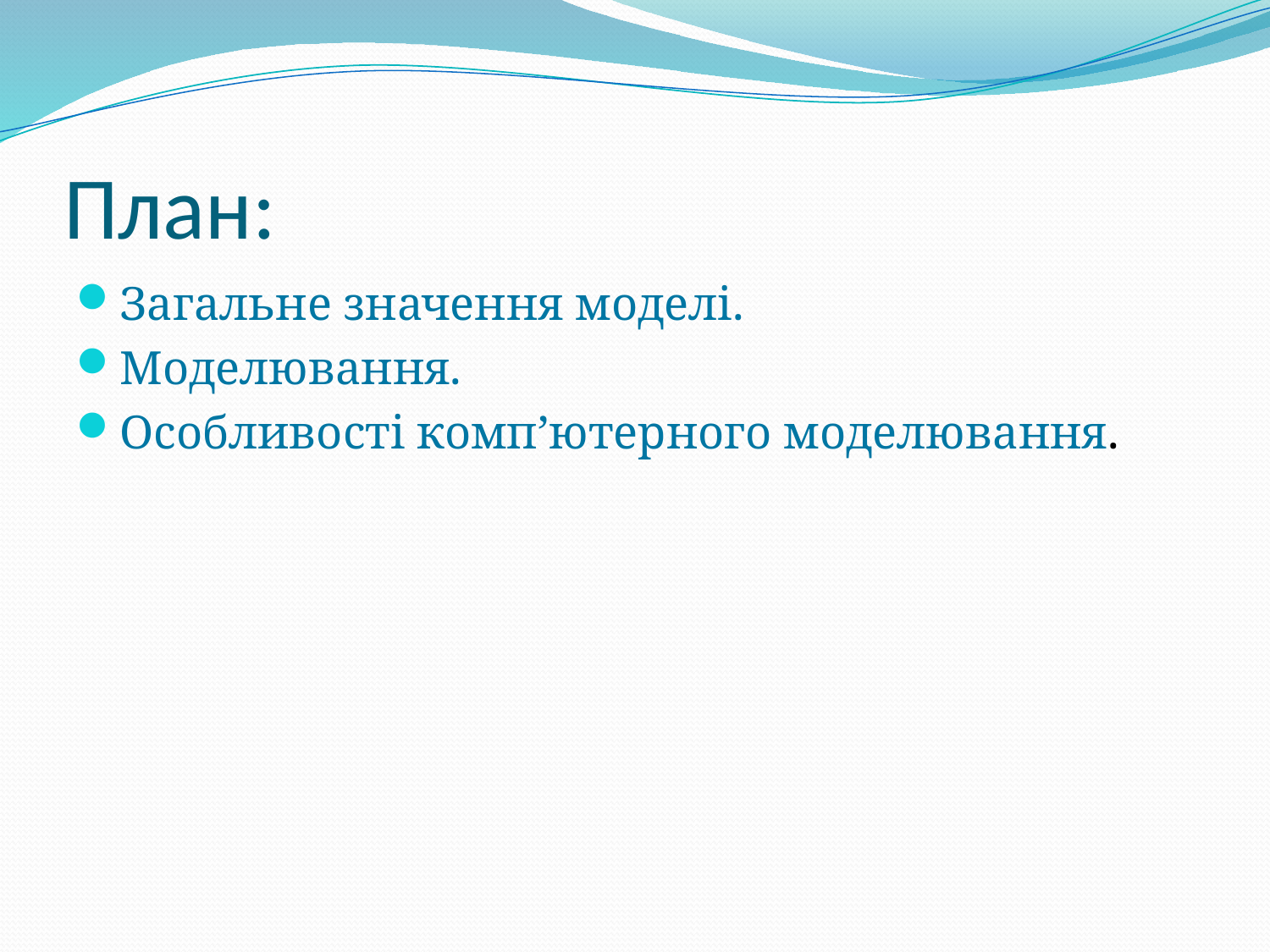

# План:
Загальне значення моделі.
Моделювання.
Особливості комп’ютерного моделювання.